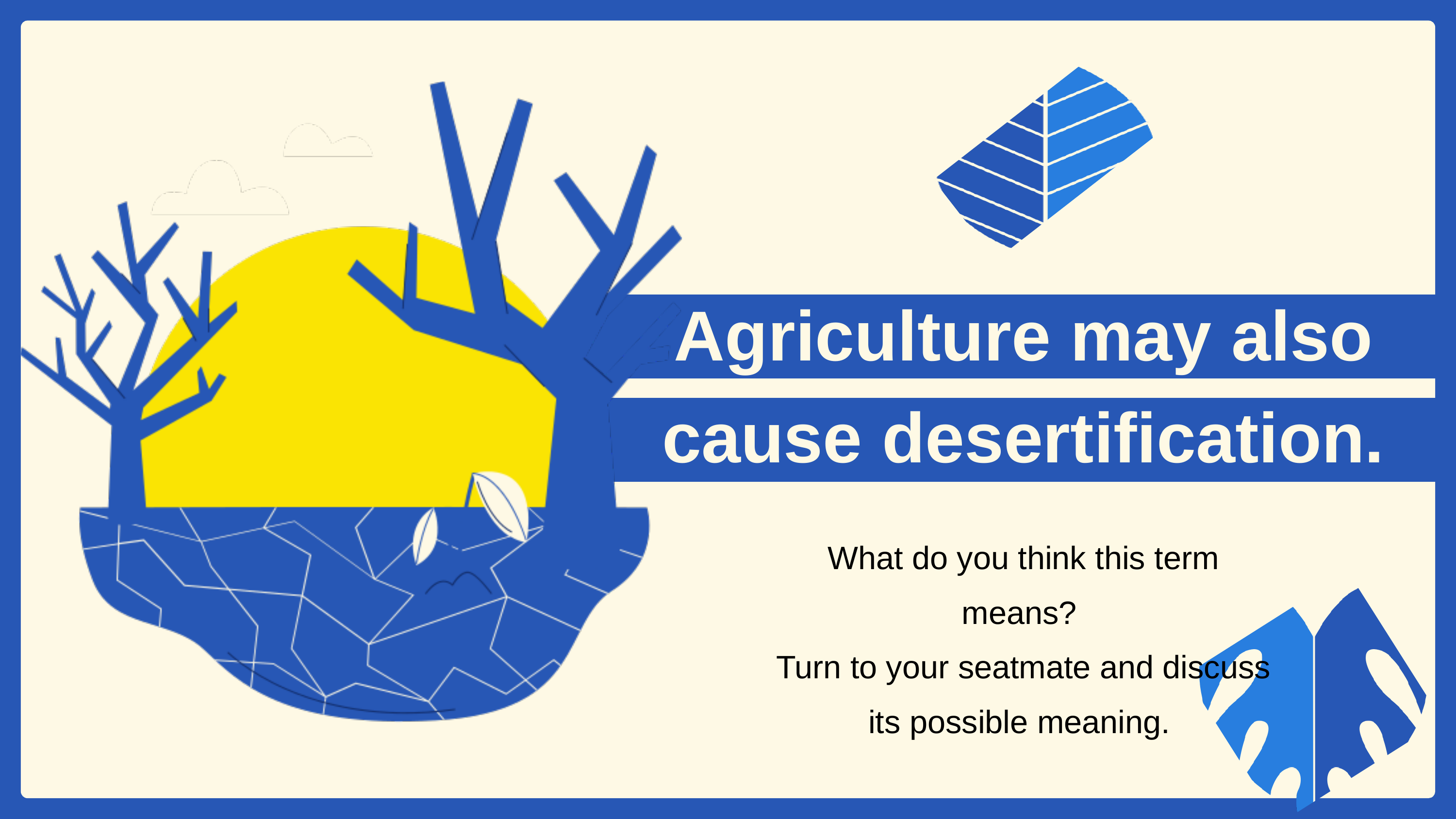

Agriculture may also cause desertification.

What do you think this term means?
Turn to your seatmate and discuss its possible meaning.